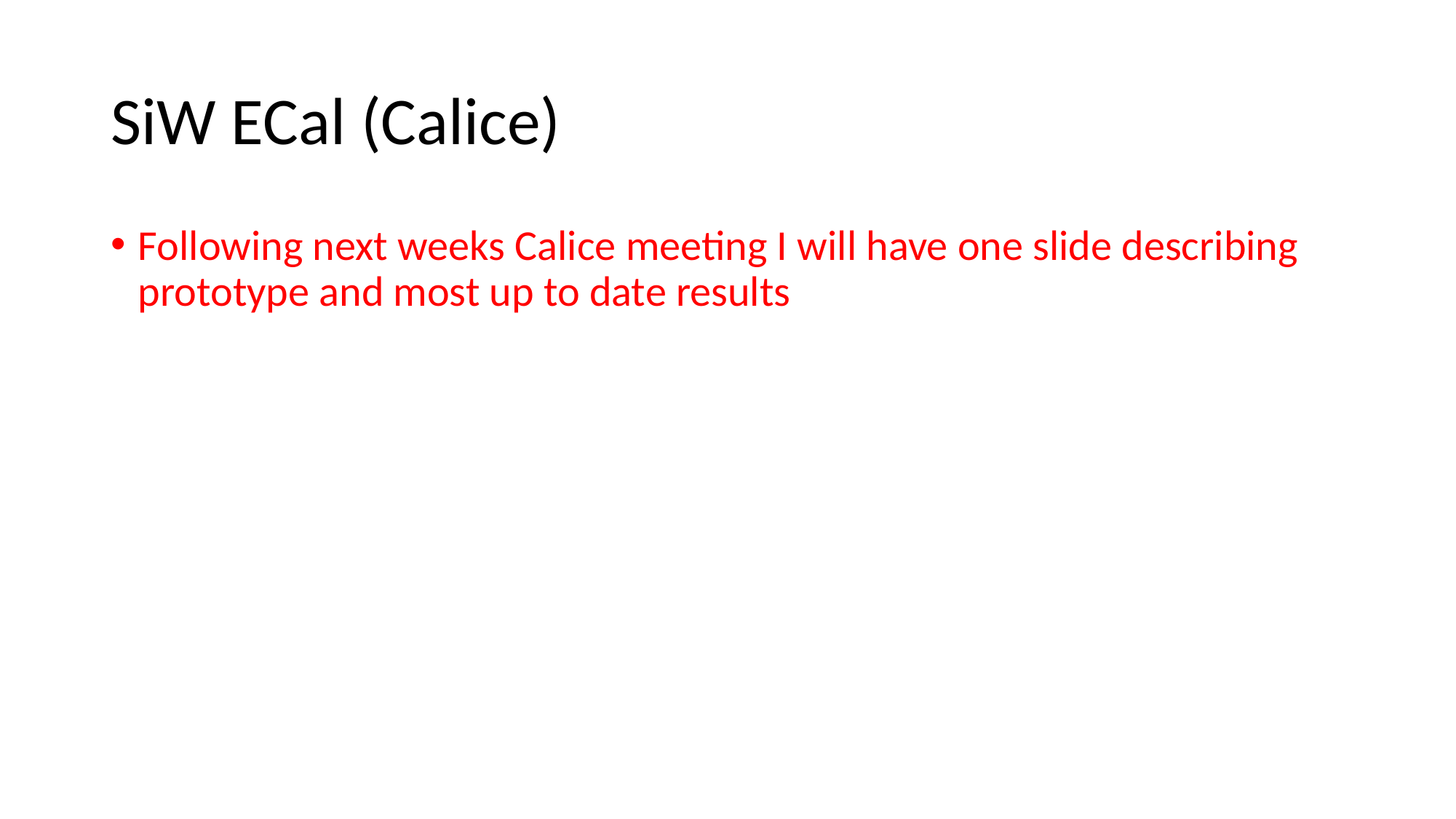

# SiW ECal (Calice)
Following next weeks Calice meeting I will have one slide describing prototype and most up to date results